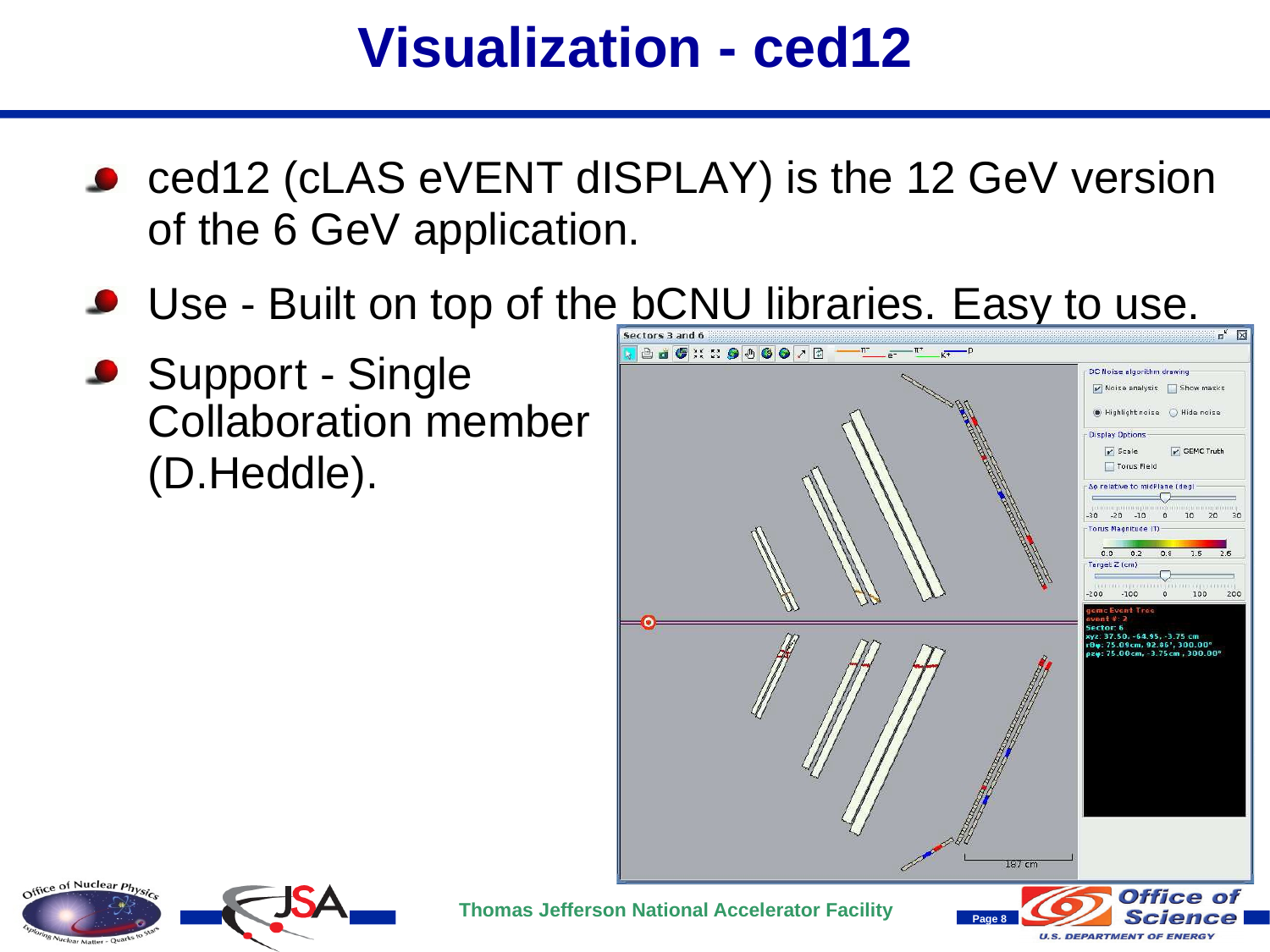

# Visualization - ced12
ced12 (cLAS eVENT dISPLAY) is the 12 GeV version of the 6 GeV application.
Use - Built on top of the bCNU libraries. Easy to use. Support - Single
Collaboration member
(D.Heddle).